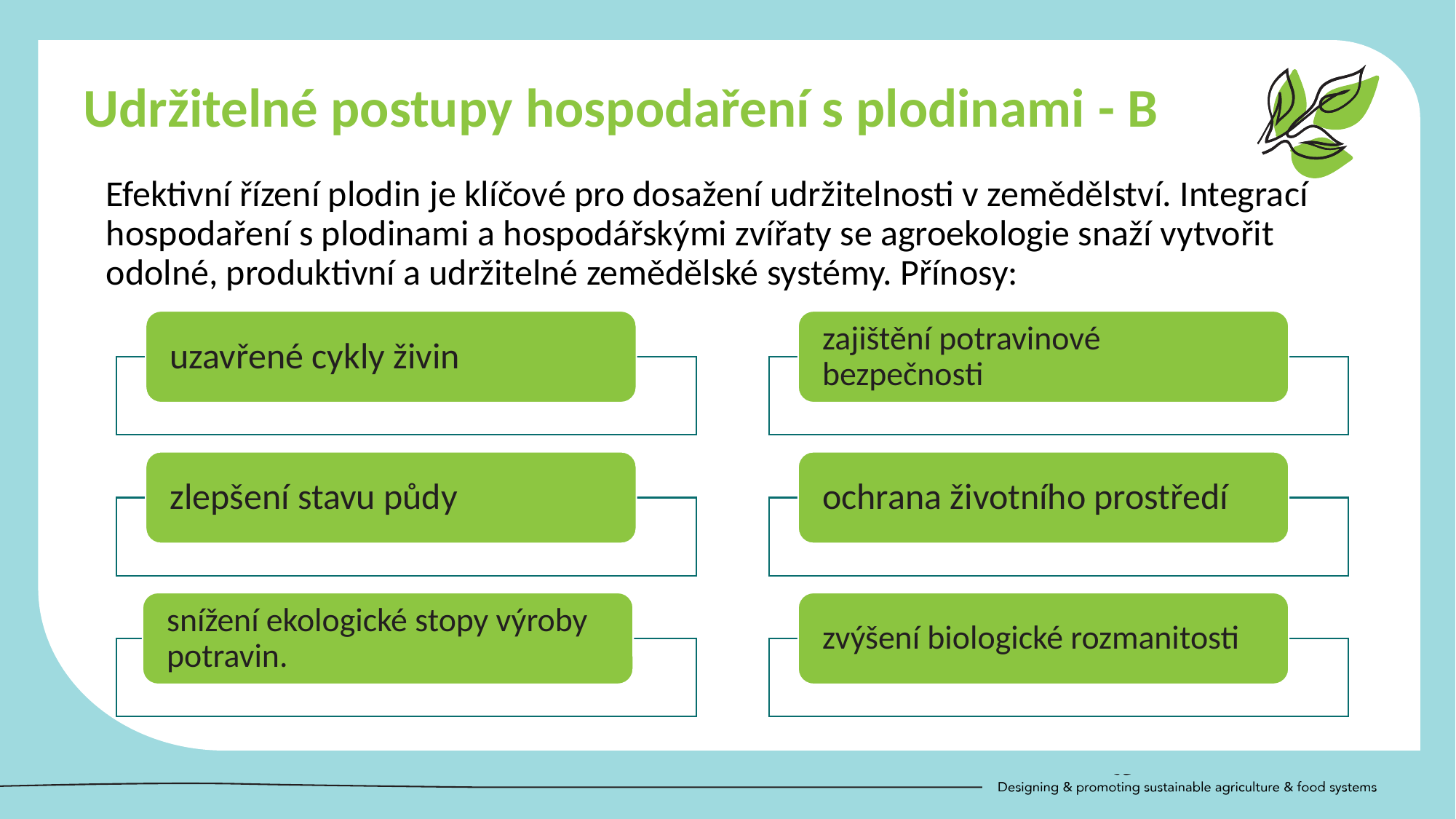

Udržitelné postupy hospodaření s plodinami - B
Efektivní řízení plodin je klíčové pro dosažení udržitelnosti v zemědělství. Integrací hospodaření s plodinami a hospodářskými zvířaty se agroekologie snaží vytvořit odolné, produktivní a udržitelné zemědělské systémy. Přínosy:
uzavřené cykly živin
zlepšení stavu půdy
snížení ekologické stopy výroby potravin.
zajištění potravinové bezpečnosti
ochrana životního prostředí
zvýšení biologické rozmanitosti